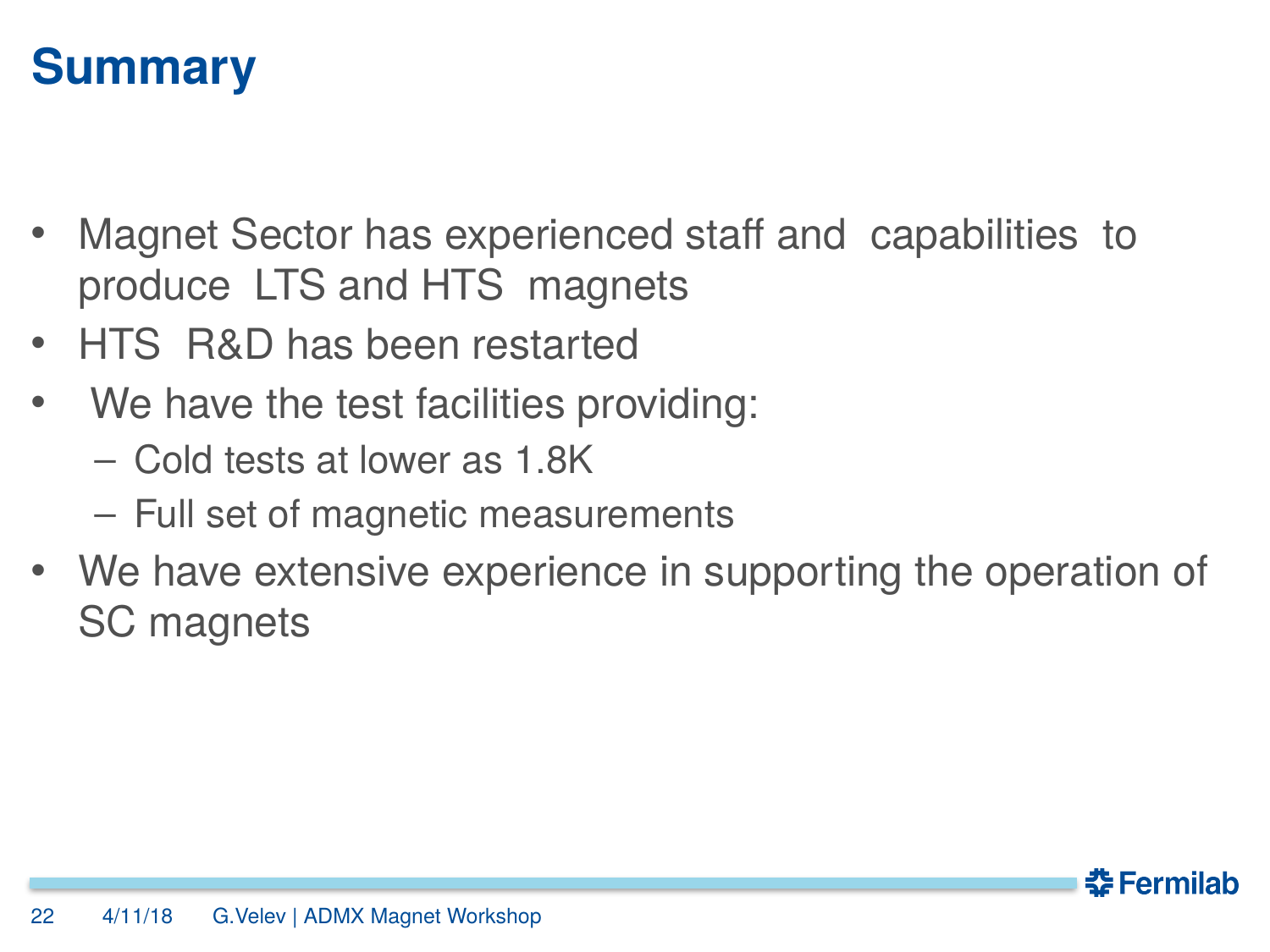

# Summary
Magnet Sector has experienced staff and  capabilities  to  produce  LTS and HTS  magnets
HTS  R&D has been restarted
 We have the test facilities providing:
Cold tests at lower as 1.8K
Full set of magnetic measurements
We have extensive experience in supporting the operation of SC magnets

22
4/11/18
G.Velev | ADMX Magnet Workshop